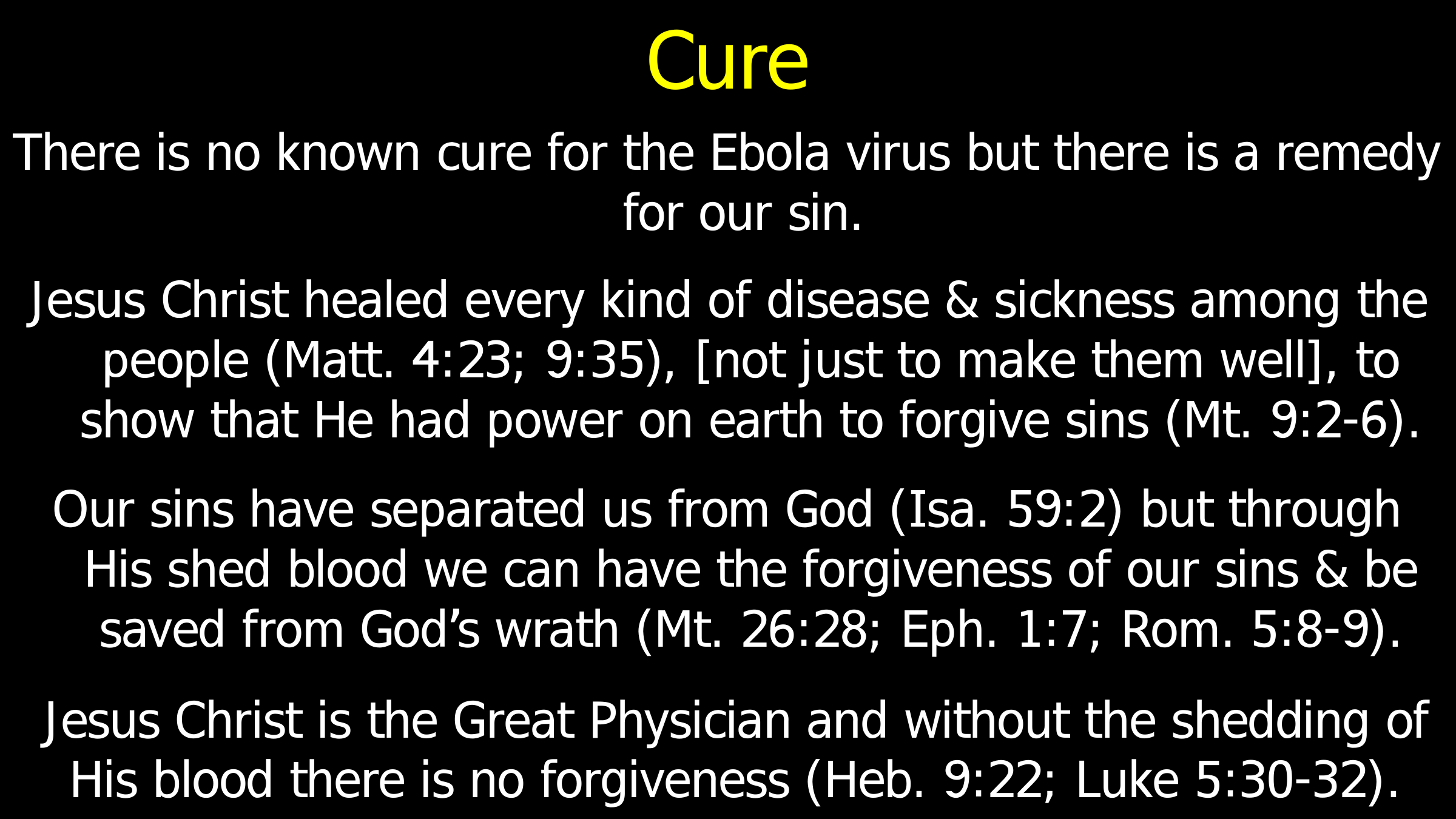

# Cure
There is no known cure for the Ebola virus but there is a remedy for our sin.

Jesus Christ healed every kind of disease & sickness among the people (Matt. 4:23; 9:35), [not just to make them well], to show that He had power on earth to forgive sins (Mt. 9:2-6).

Our sins have separated us from God (Isa. 59:2) but through His shed blood we can have the forgiveness of our sins & be saved from God’s wrath (Mt. 26:28; Eph. 1:7; Rom. 5:8-9).

 Jesus Christ is the Great Physician and without the shedding of His blood there is no forgiveness (Heb. 9:22; Luke 5:30-32).